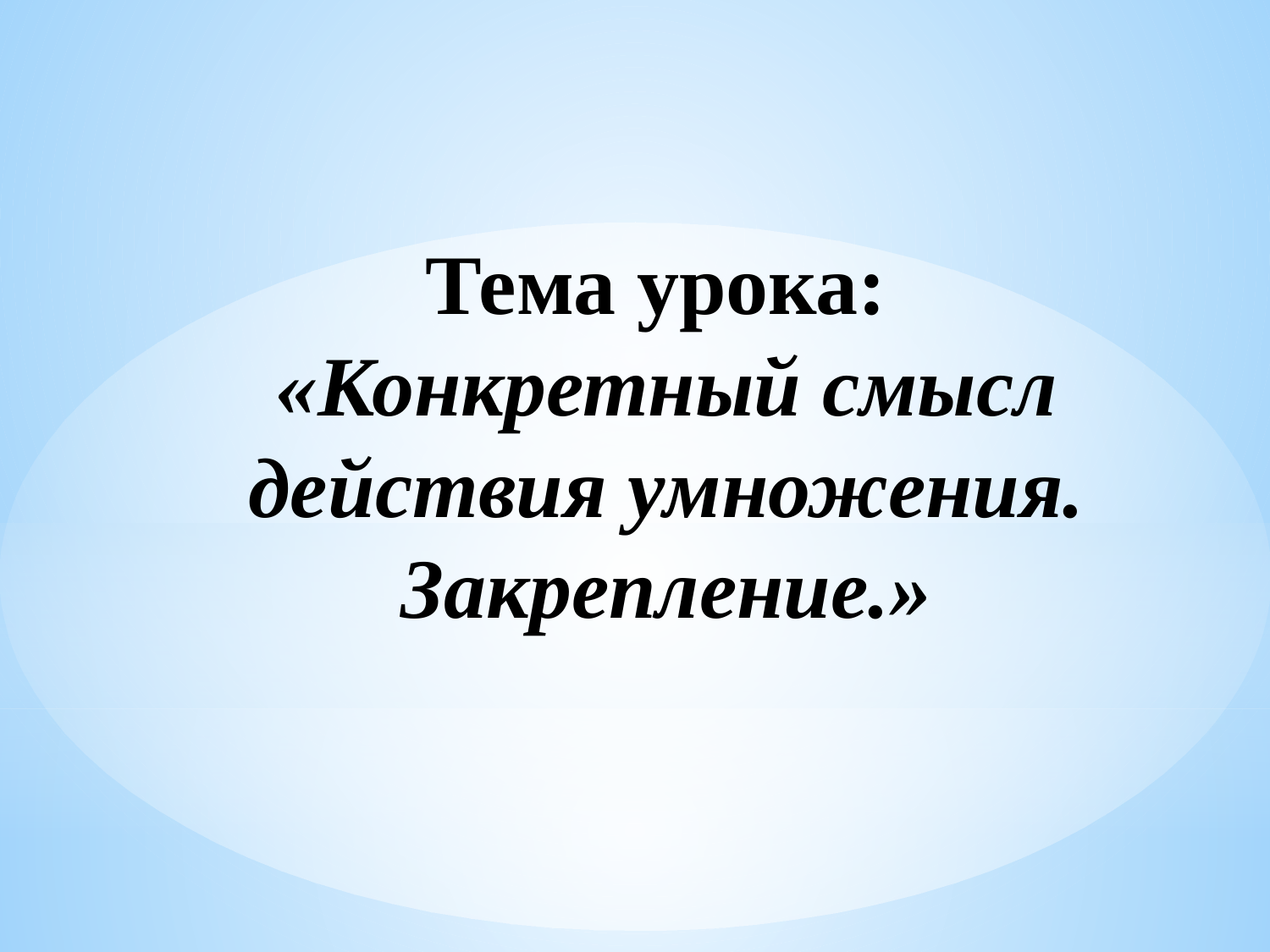

Тема урока:
«Конкретный смысл действия умножения. Закрепление.»